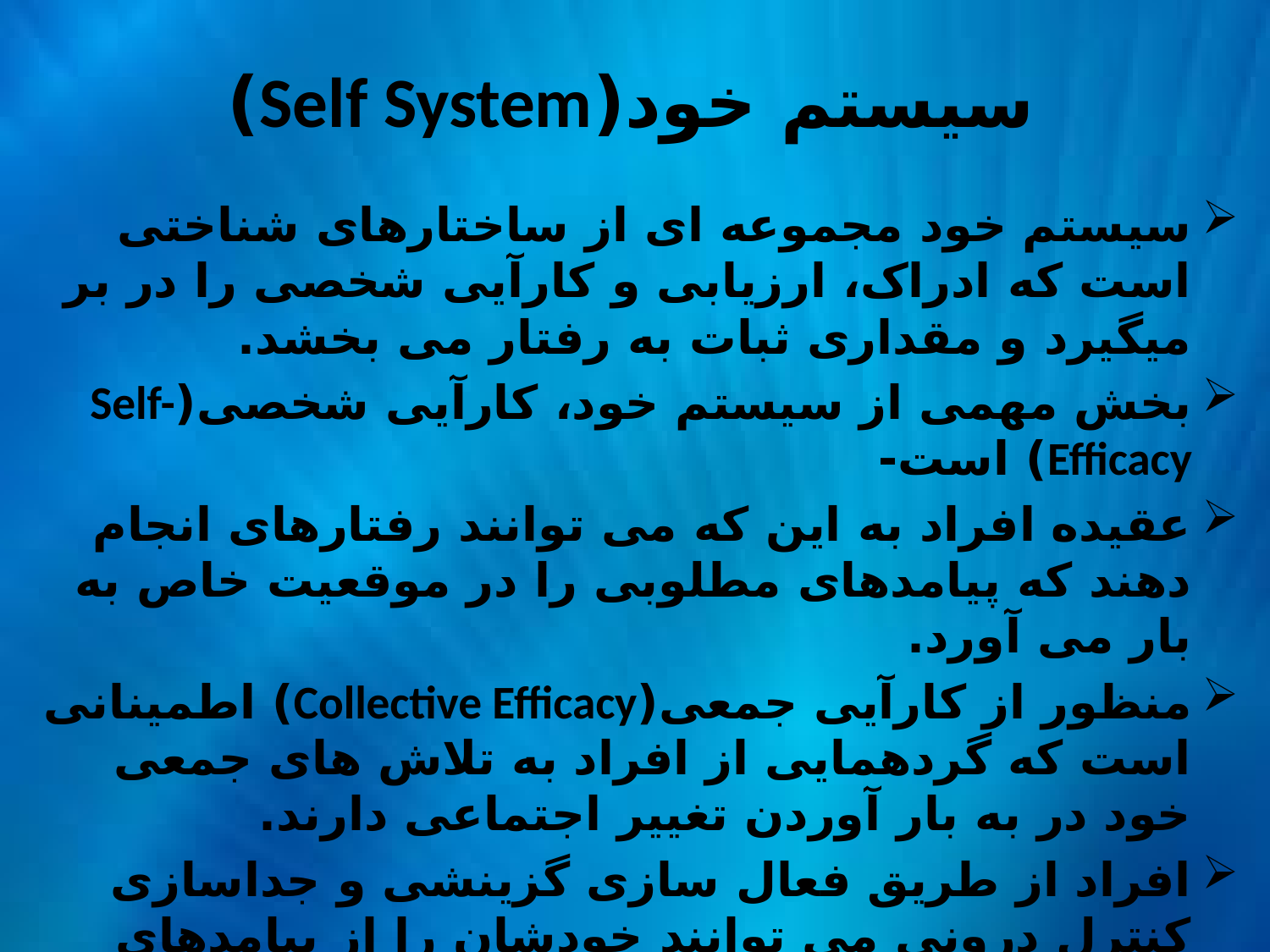

# سیستم خود(Self System)
سیستم خود مجموعه ای از ساختارهای شناختی است که ادراک، ارزیابی و کارآیی شخصی را در بر میگیرد و مقداری ثبات به رفتار می بخشد.
بخش مهمی از سیستم خود، کارآیی شخصی(Self-Efficacy) است-
عقیده افراد به این که می توانند رفتارهای انجام دهند که پیامدهای مطلوبی را در موقعیت خاص به بار می آورد.
منظور از کارآیی جمعی(Collective Efficacy) اطمینانی است که گردهمایی از افراد به تلاش های جمعی خود در به بار آوردن تغییر اجتماعی دارند.
افراد از طریق فعال سازی گزینشی و جداسازی کنترل درونی می توانند خودشان را از پیامدهای زیانبخش اعمالشان جدا کنند.